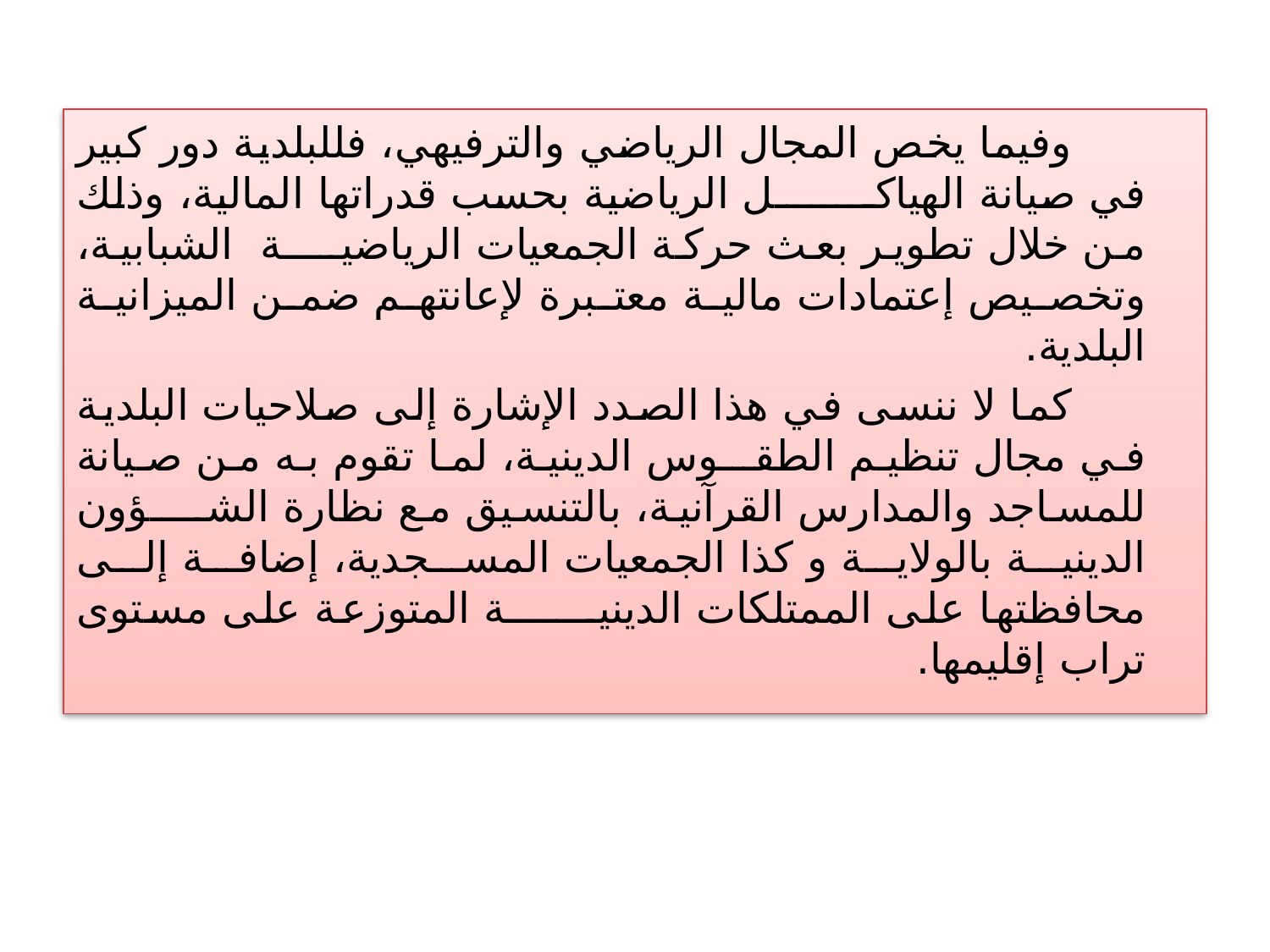

وفيما يخص المجال الرياضي والترفيهي، فللبلدية دور كبير في صيانة الهياكــــــــل الرياضية بحسب قدراتها المالية، وذلك من خلال تطوير بعث حركة الجمعيات الرياضيــــة  الشبابية، وتخصيص إعتمادات مالية معتبرة لإعانتهم ضمن الميزانية البلدية.
         كما لا ننسى في هذا الصدد الإشارة إلى صلاحيات البلدية في مجال تنظيم الطقــوس الدينية، لما تقوم به من صيانة للمساجد والمدارس القرآنية، بالتنسيق مع نظارة الشــــؤون الدينية بالولاية و كذا الجمعيات المسجدية، إضافة إلى محافظتها على الممتلكات الدينيـــــــة المتوزعة على مستوى تراب إقليمها.